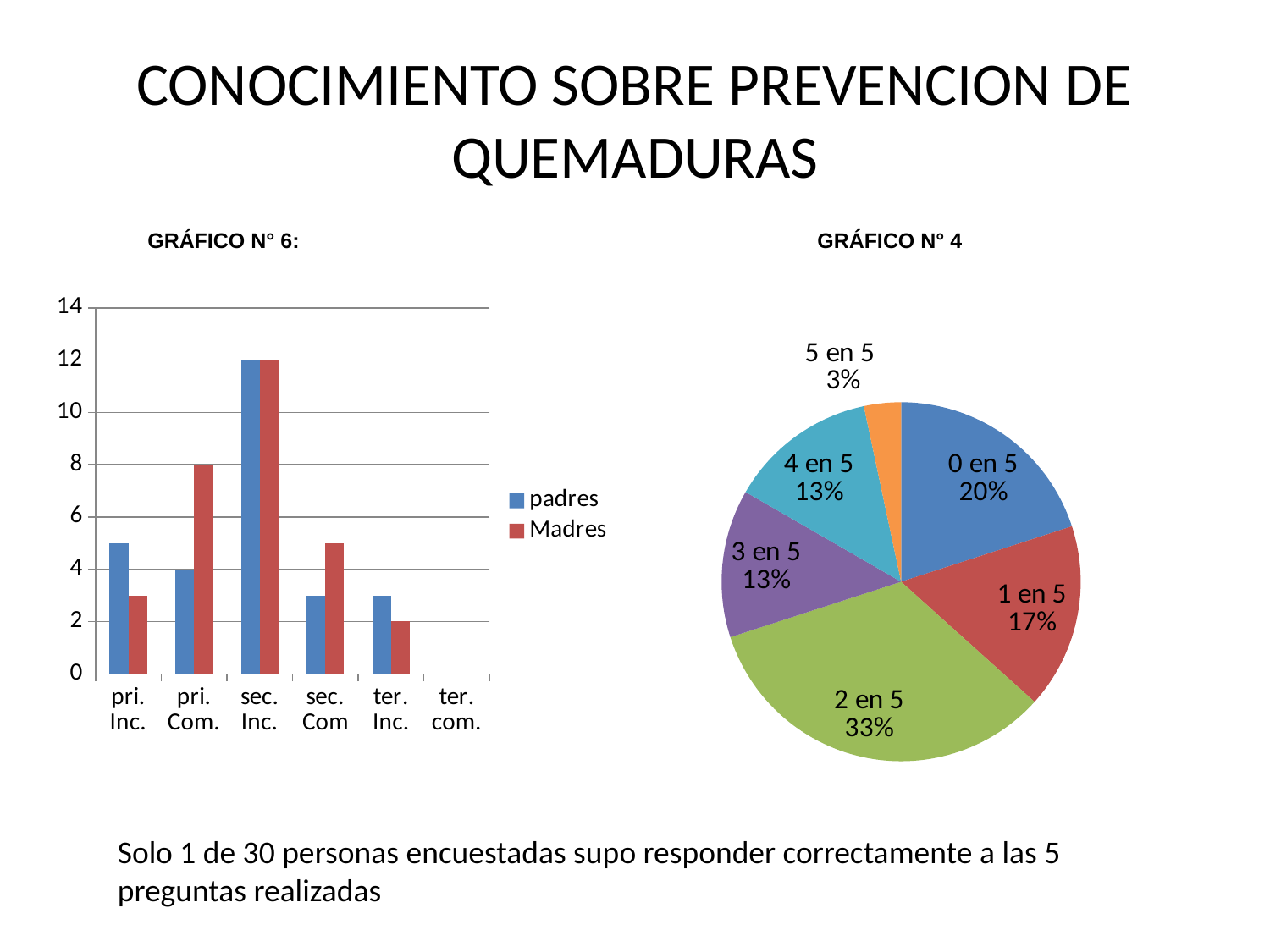

# CONOCIMIENTO SOBRE PREVENCION DE QUEMADURAS

GRÁFICO N° 6:
GRÁFICO N° 4

### Chart

| Category | resultados |
|---|---|
| 0 en 5 | 6.0 |
| 1 en 5 | 5.0 |
| 2 en 5 | 10.0 |
| 3 en 5 | 4.0 |
| 4 en 5 | 4.0 |
| 5 en 5  | 1.0 |

### Chart

| Category | padres | Madres |
|---|---|---|
| pri. Inc. | 5.0 | 3.0 |
| pri. Com. | 4.0 | 8.0 |
| sec. Inc. | 12.0 | 12.0 |
| sec. Com | 3.0 | 5.0 |
| ter. Inc. | 3.0 | 2.0 |
| ter. com. | 0.0 | 0.0 |
Solo 1 de 30 personas encuestadas supo responder correctamente a las 5 preguntas realizadas